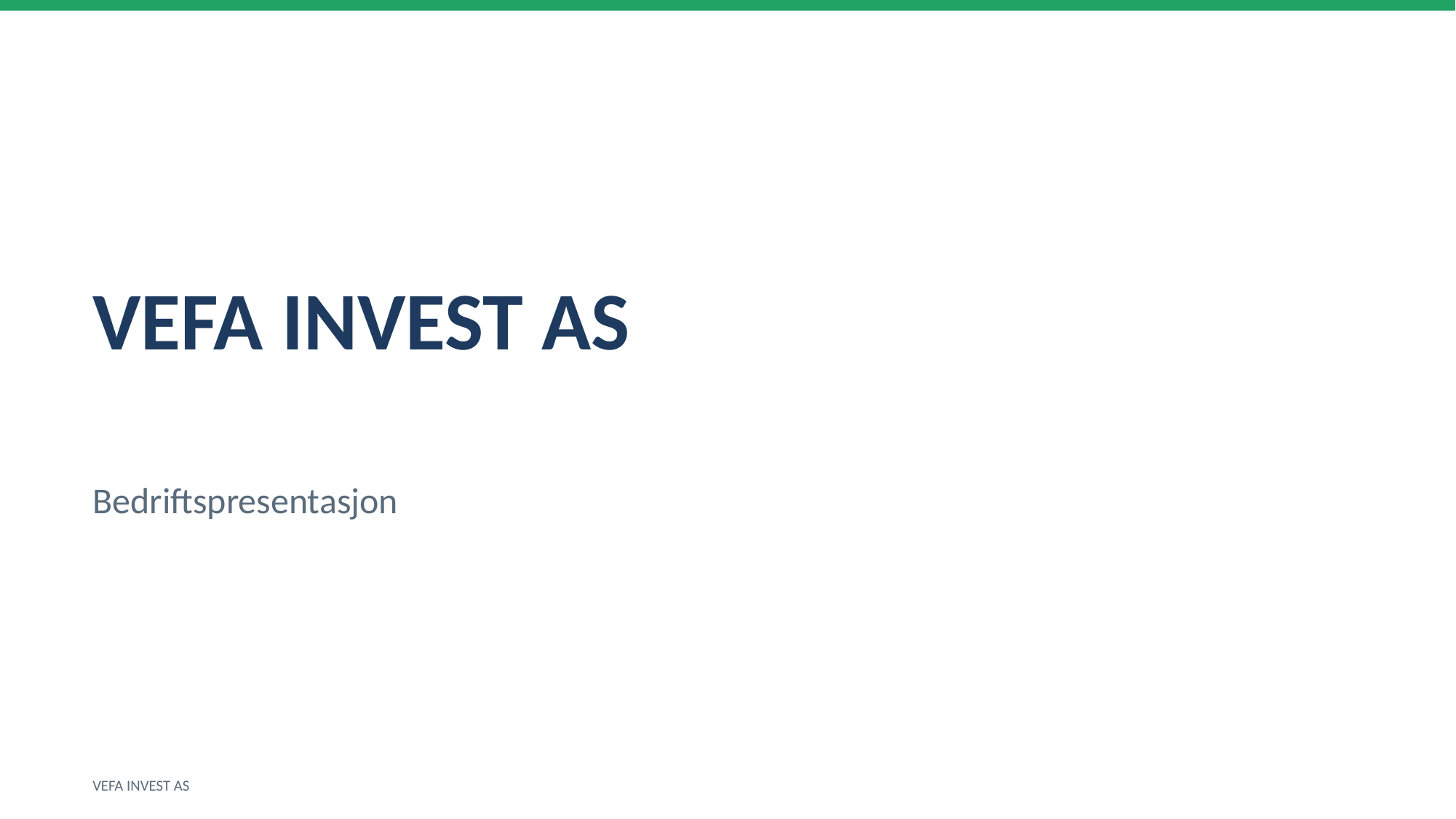

VEFA INVEST AS
Bedriftspresentasjon
VEFA INVEST AS